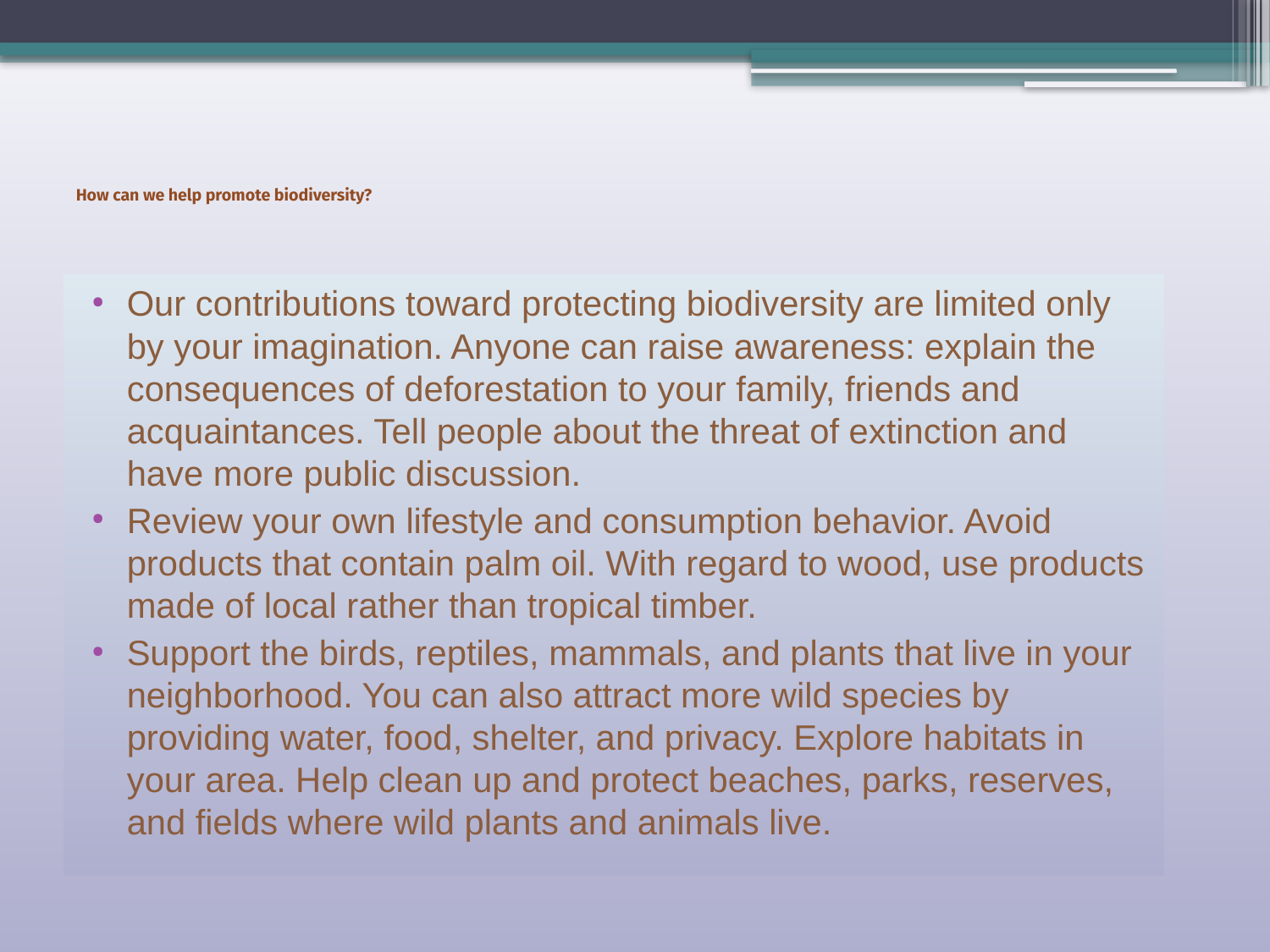

# How can we help promote biodiversity?
Our contributions toward protecting biodiversity are limited only by your imagination. Anyone can raise awareness: explain the consequences of deforestation to your family, friends and acquaintances. Tell people about the threat of extinction and have more public discussion.
Review your own lifestyle and consumption behavior. Avoid products that contain palm oil. With regard to wood, use products made of local rather than tropical timber.
Support the birds, reptiles, mammals, and plants that live in your neighborhood. You can also attract more wild species by providing water, food, shelter, and privacy. Explore habitats in your area. Help clean up and protect beaches, parks, reserves, and fields where wild plants and animals live.